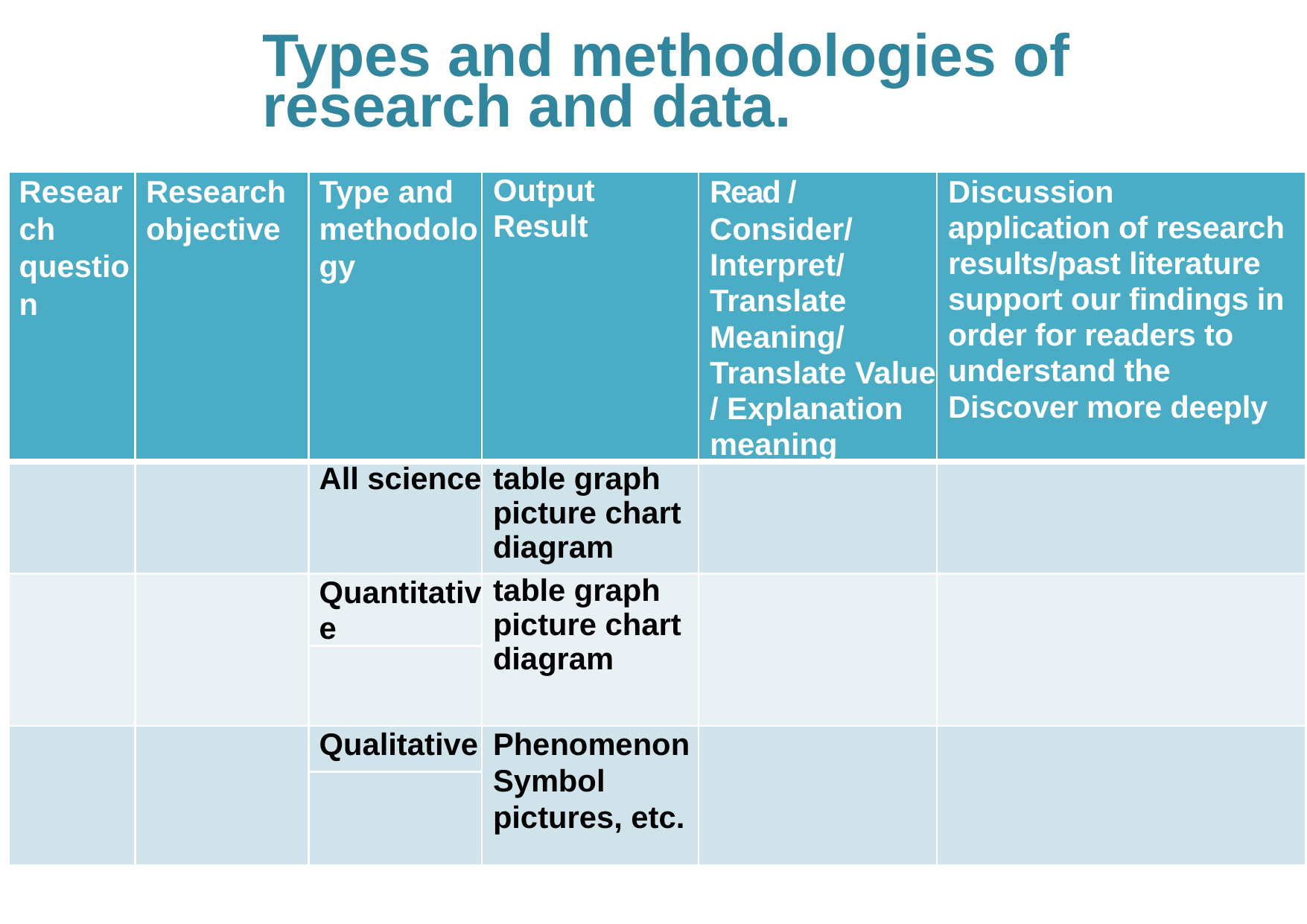

# Types and methodologies of research and data.
| Research question | Research objective | Type and methodology | Output Result | Read / Consider/ Interpret/Translate Meaning/ Translate Value / Explanation meaning | Discussion application of research results/past literature support our findings in order for readers to understand the Discover more deeply |
| --- | --- | --- | --- | --- | --- |
|  |  | All science | table graph picture chart diagram |  |  |
|  |  | Quantitative | table graph picture chart diagram |  |  |
|  |  |  | รูปภาพ แผนภูมิ |  |  |
|  |  |  | แผนภาพ |  |  |
|  |  | Qualitative | Phenomenon Symbol pictures, etc. |  |  |
|  |  |  | สัญลักษณ์ |  |  |
|  |  |  | รูปภาพ ฯลฯ |  |  |